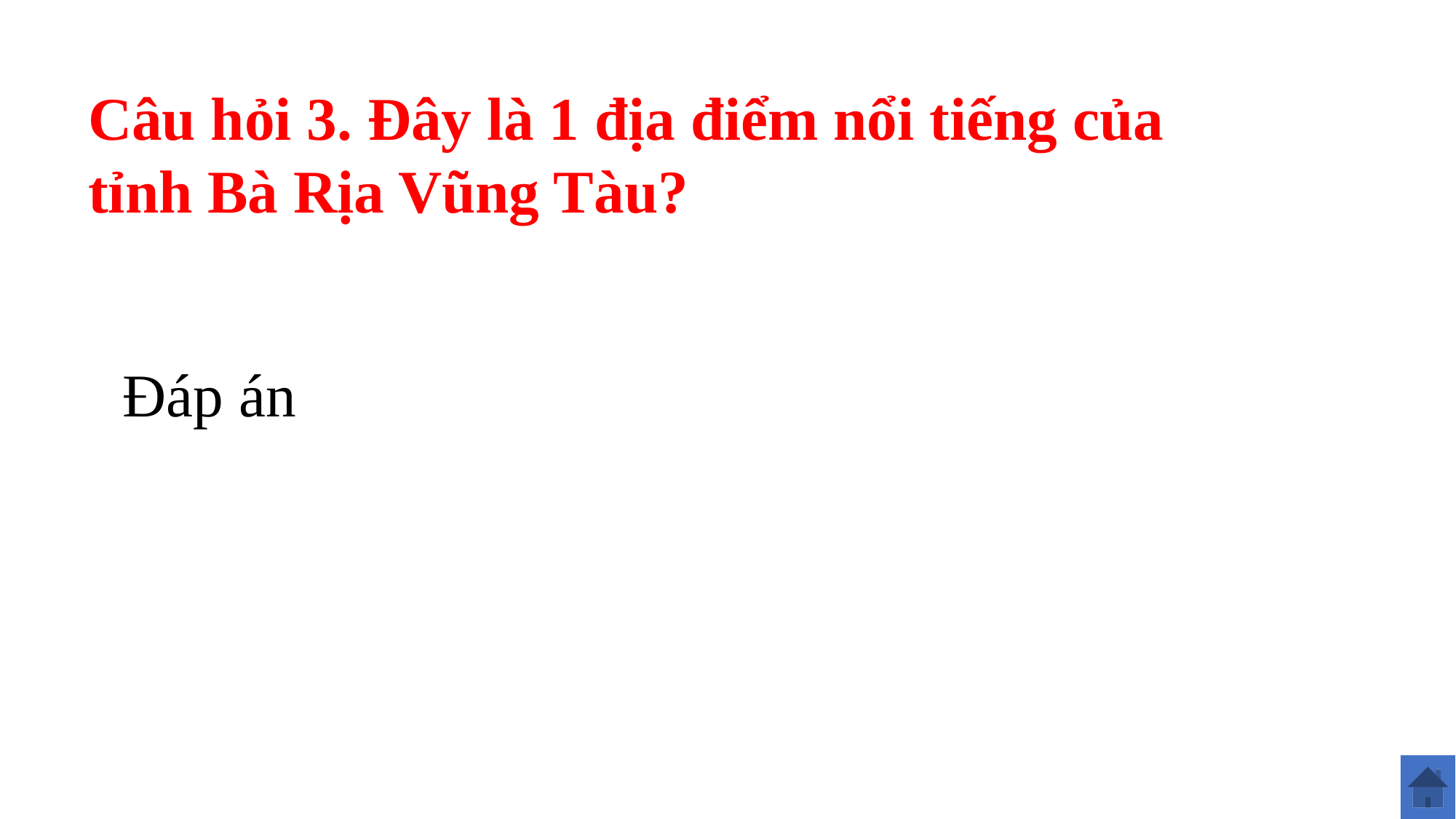

Câu hỏi 3. Đây là 1 địa điểm nổi tiếng của tỉnh Bà Rịa Vũng Tàu?

Đáp án